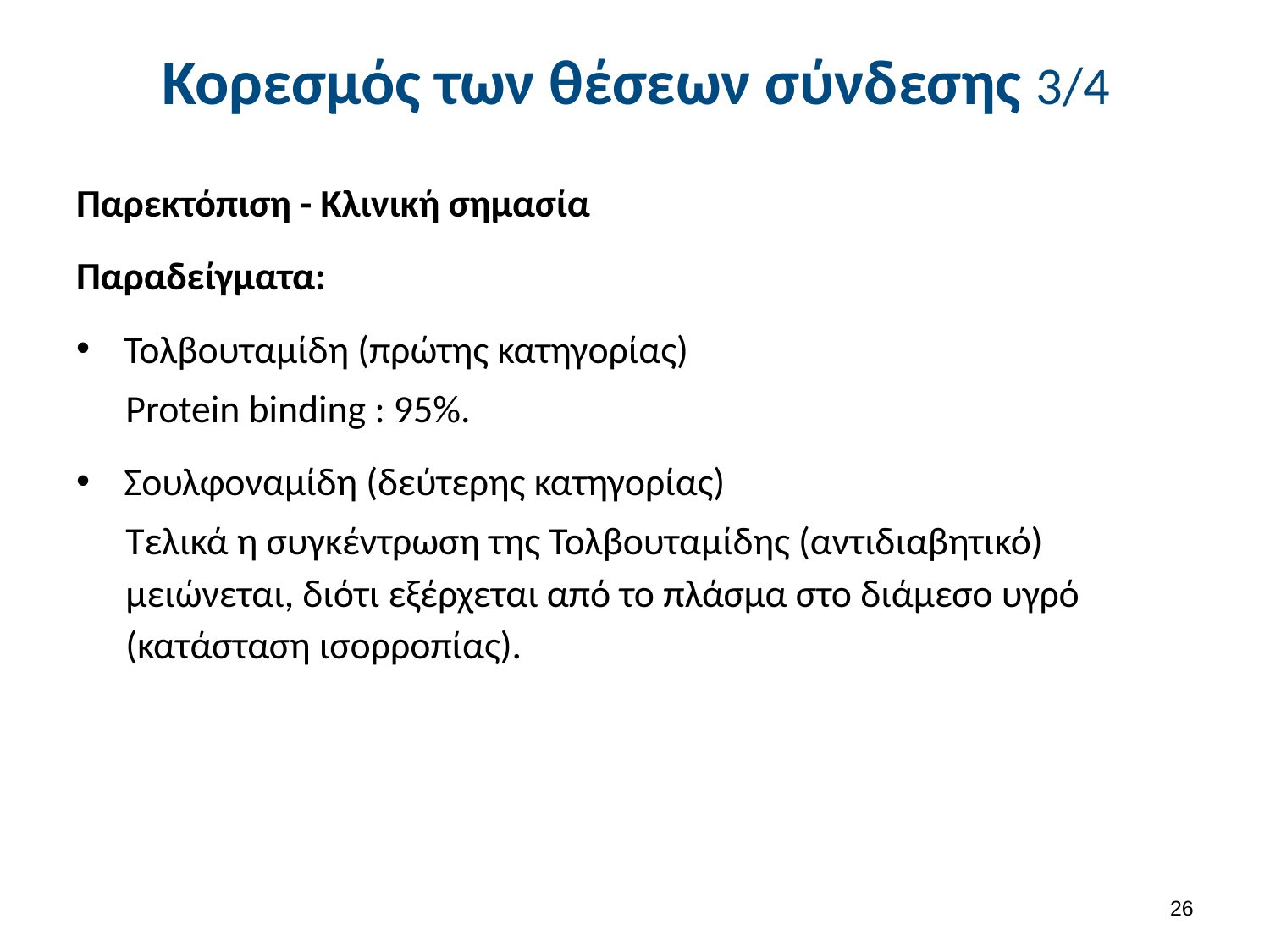

# Κορεσμός των θέσεων σύνδεσης 3/4
Παρεκτόπιση - Κλινική σημασία
Παραδείγματα:
Τολβουταμίδη (πρώτης κατηγορίας)
Protein binding : 95%.
Σουλφοναμίδη (δεύτερης κατηγορίας)
Τελικά η συγκέντρωση της Τολβουταμίδης (αντιδιαβητικό) μειώνεται, διότι εξέρχεται από το πλάσμα στο διάμεσο υγρό (κατάσταση ισορροπίας).

26